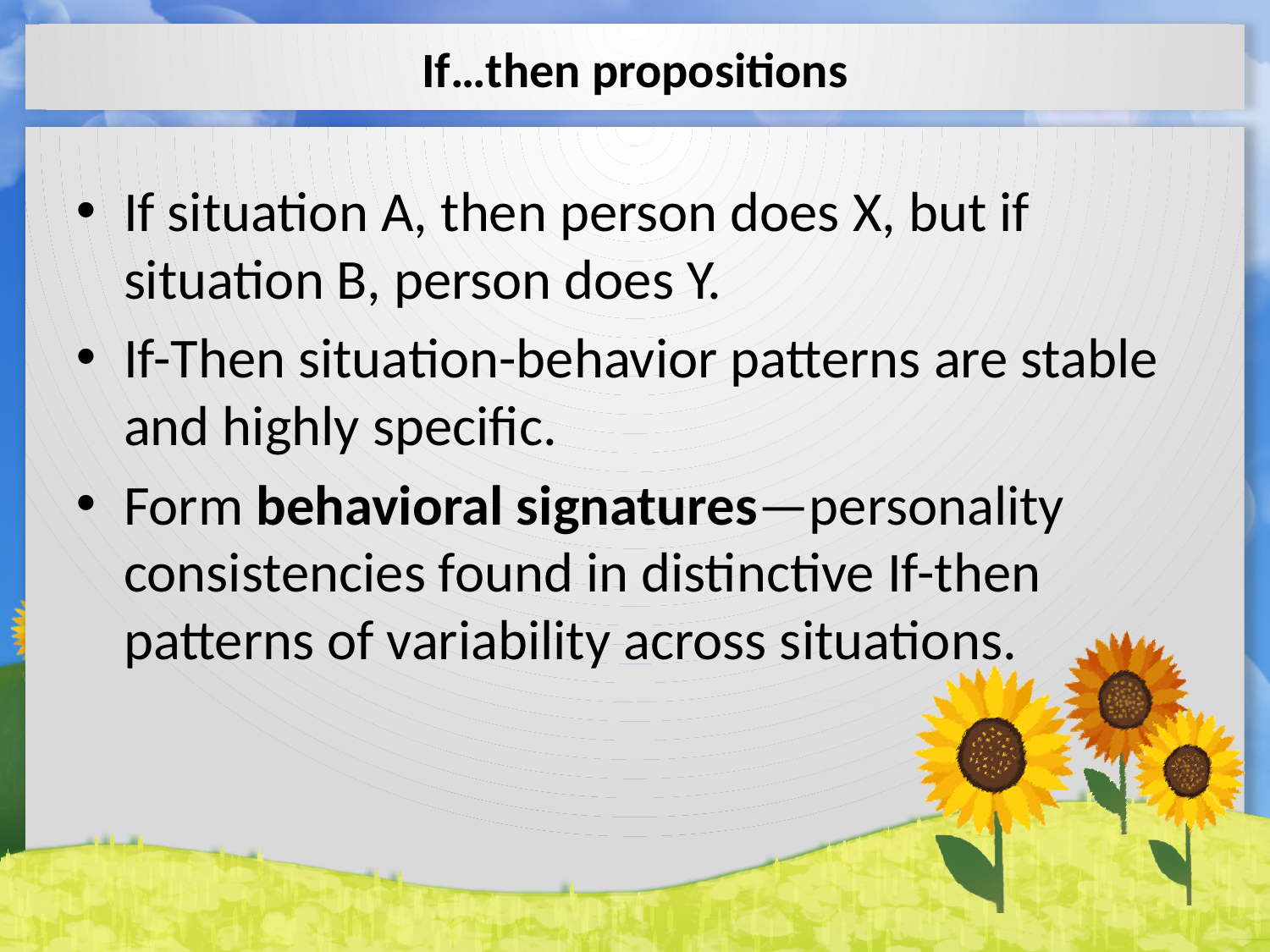

# If…then propositions
If situation A, then person does X, but if situation B, person does Y.
If-Then situation-behavior patterns are stable and highly specific.
Form behavioral signatures—personality consistencies found in distinctive If-then patterns of variability across situations.